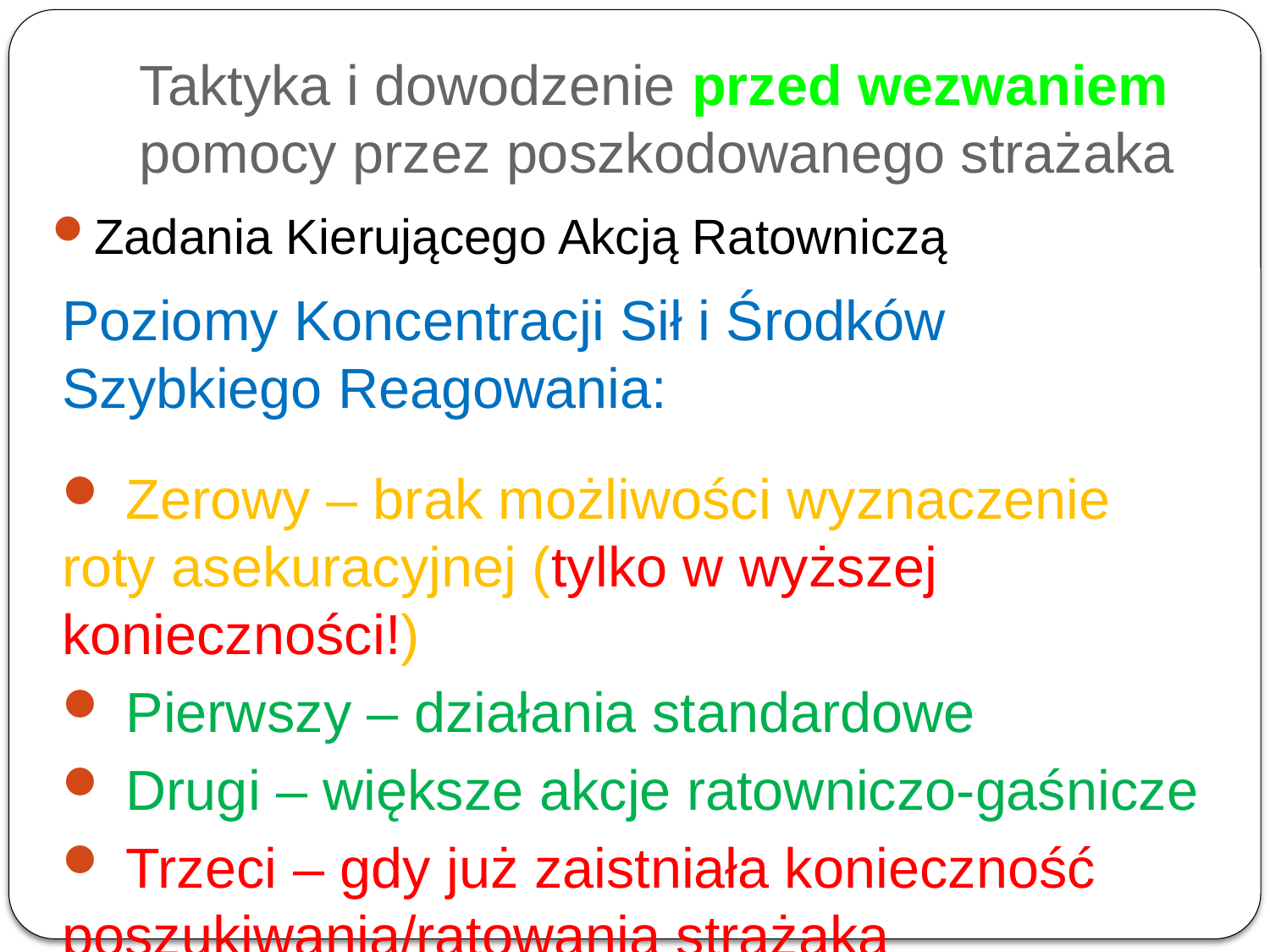

# Taktyka i dowodzenie przed wezwaniem pomocy przez poszkodowanego strażaka
Zadania Kierującego Akcją Ratowniczą

Poziomy Koncentracji Sił i Środków Szybkiego Reagowania:

 Zerowy – brak możliwości wyznaczenie roty asekuracyjnej (tylko w wyższej konieczności!)
 Pierwszy – działania standardowe
 Drugi – większe akcje ratowniczo-gaśnicze
 Trzeci – gdy już zaistniała konieczność poszukiwania/ratowania strażaka